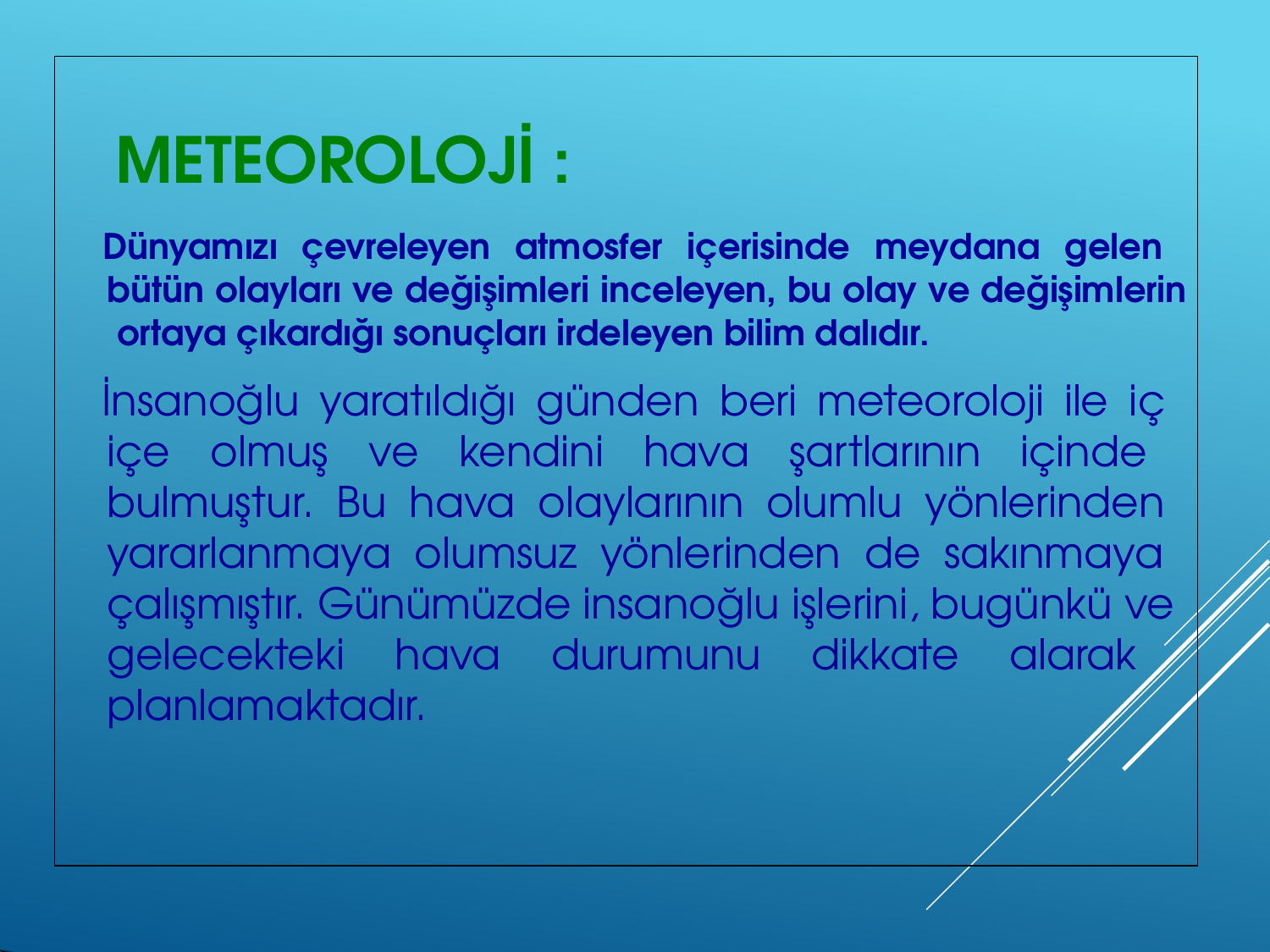

# METEOROLOJİ :
Dünyamızı çevreleyen atmosfer içerisinde meydana gelen  bütün olayları ve değişimleri inceleyen, bu olay ve değişimlerin  ortaya çıkardığı sonuçları irdeleyen bilim dalıdır.
İnsanoğlu yaratıldığı günden beri meteoroloji ile iç  içe olmuş ve kendini hava şartlarının içinde  bulmuştur. Bu hava olaylarının olumlu yönlerinden  yararlanmaya olumsuz yönlerinden de sakınmaya  çalışmıştır. Günümüzde insanoğlu işlerini, bugünkü ve  gelecekteki hava durumunu dikkate alarak  planlamaktadır.